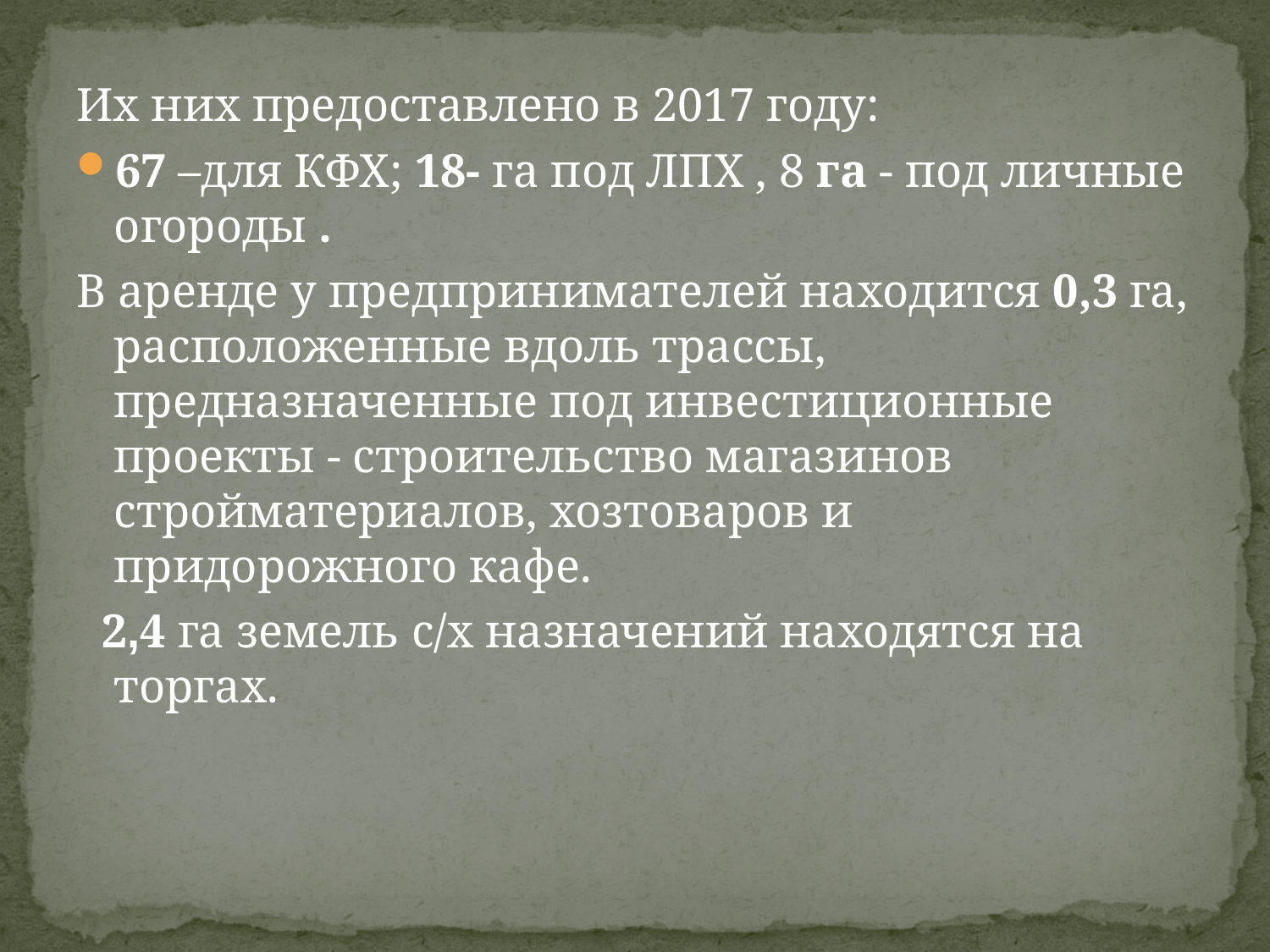

Их них предоставлено в 2017 году:
67 –для КФХ; 18- га под ЛПХ , 8 га - под личные огороды .
В аренде у предпринимателей находится 0,3 га, расположенные вдоль трассы, предназначенные под инвестиционные проекты - строительство магазинов стройматериалов, хозтоваров и придорожного кафе.
  2,4 га земель с/х назначений находятся на торгах.